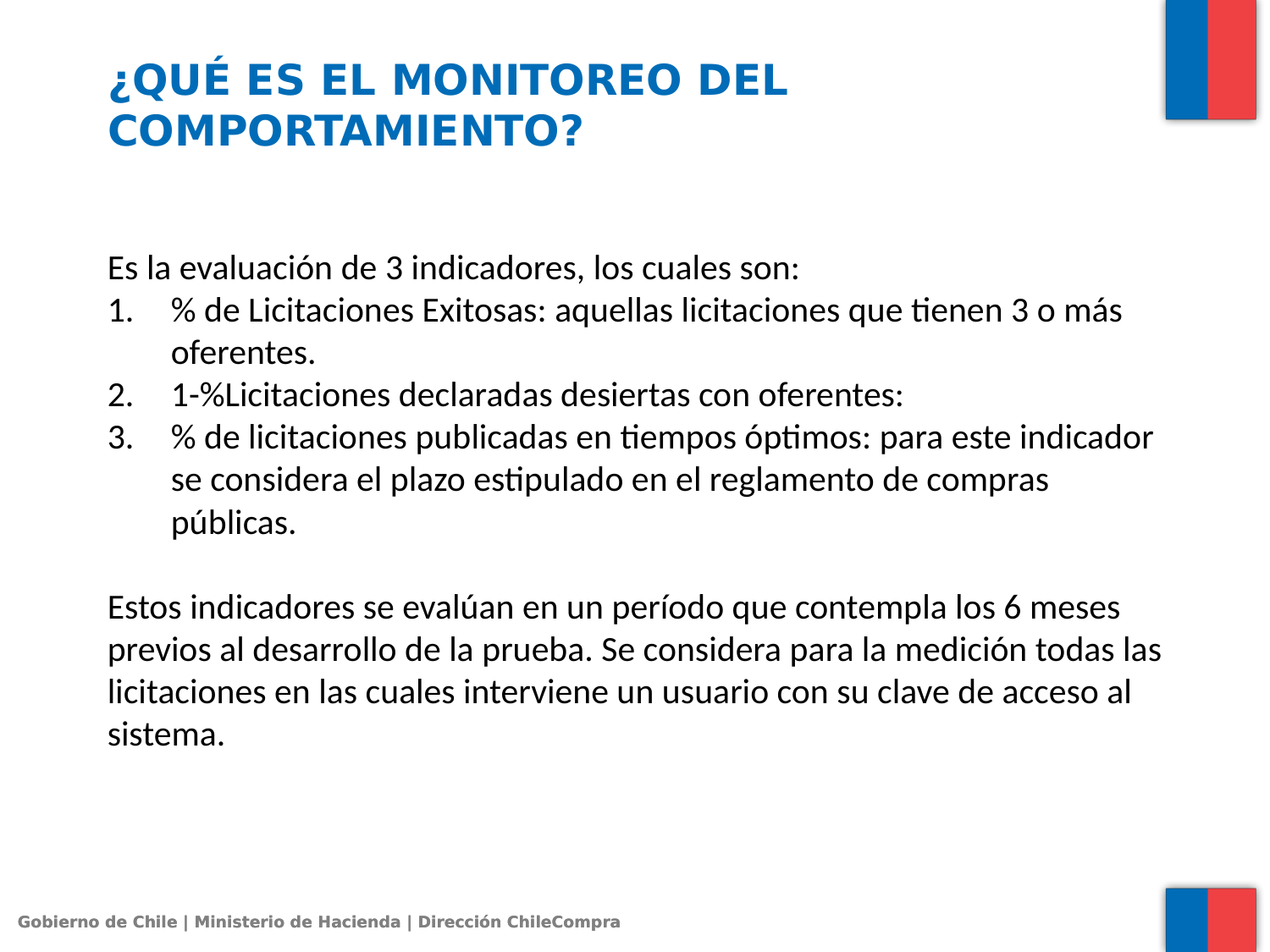

# ¿Qué es el monitoreo del comportamiento?

Es la evaluación de 3 indicadores, los cuales son:
% de Licitaciones Exitosas: aquellas licitaciones que tienen 3 o más oferentes.
1-%Licitaciones declaradas desiertas con oferentes:
% de licitaciones publicadas en tiempos óptimos: para este indicador se considera el plazo estipulado en el reglamento de compras públicas.

Estos indicadores se evalúan en un período que contempla los 6 meses previos al desarrollo de la prueba. Se considera para la medición todas las licitaciones en las cuales interviene un usuario con su clave de acceso al sistema.